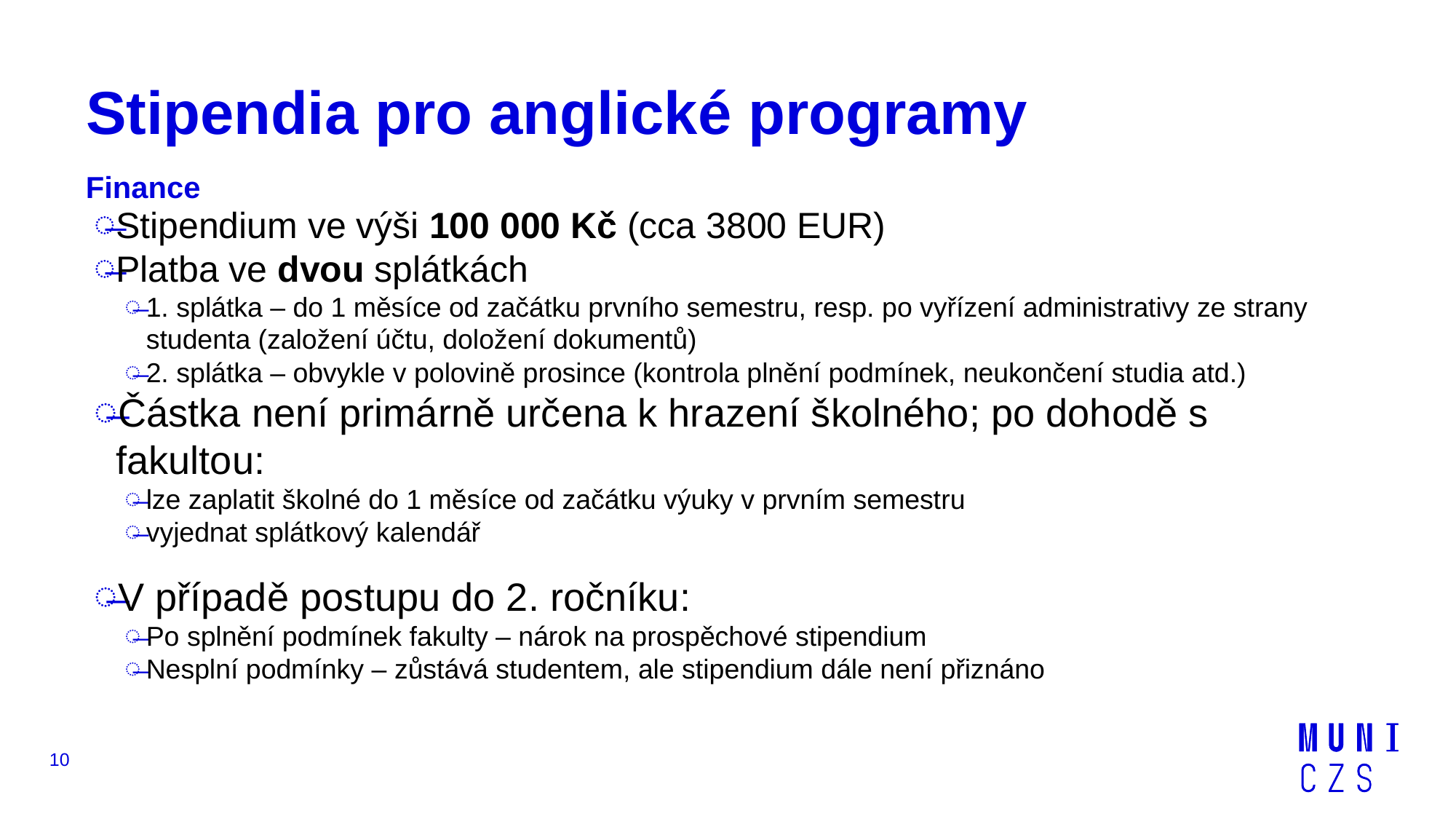

# Stipendia pro anglické programy
Finance
Stipendium ve výši 100 000 Kč (cca 3800 EUR)
Platba ve dvou splátkách
1. splátka – do 1 měsíce od začátku prvního semestru, resp. po vyřízení administrativy ze strany studenta (založení účtu, doložení dokumentů)
2. splátka – obvykle v polovině prosince (kontrola plnění podmínek, neukončení studia atd.)
Částka není primárně určena k hrazení školného; po dohodě s fakultou:
lze zaplatit školné do 1 měsíce od začátku výuky v prvním semestru
vyjednat splátkový kalendář
V případě postupu do 2. ročníku:
Po splnění podmínek fakulty – nárok na prospěchové stipendium
Nesplní podmínky – zůstává studentem, ale stipendium dále není přiznáno
10